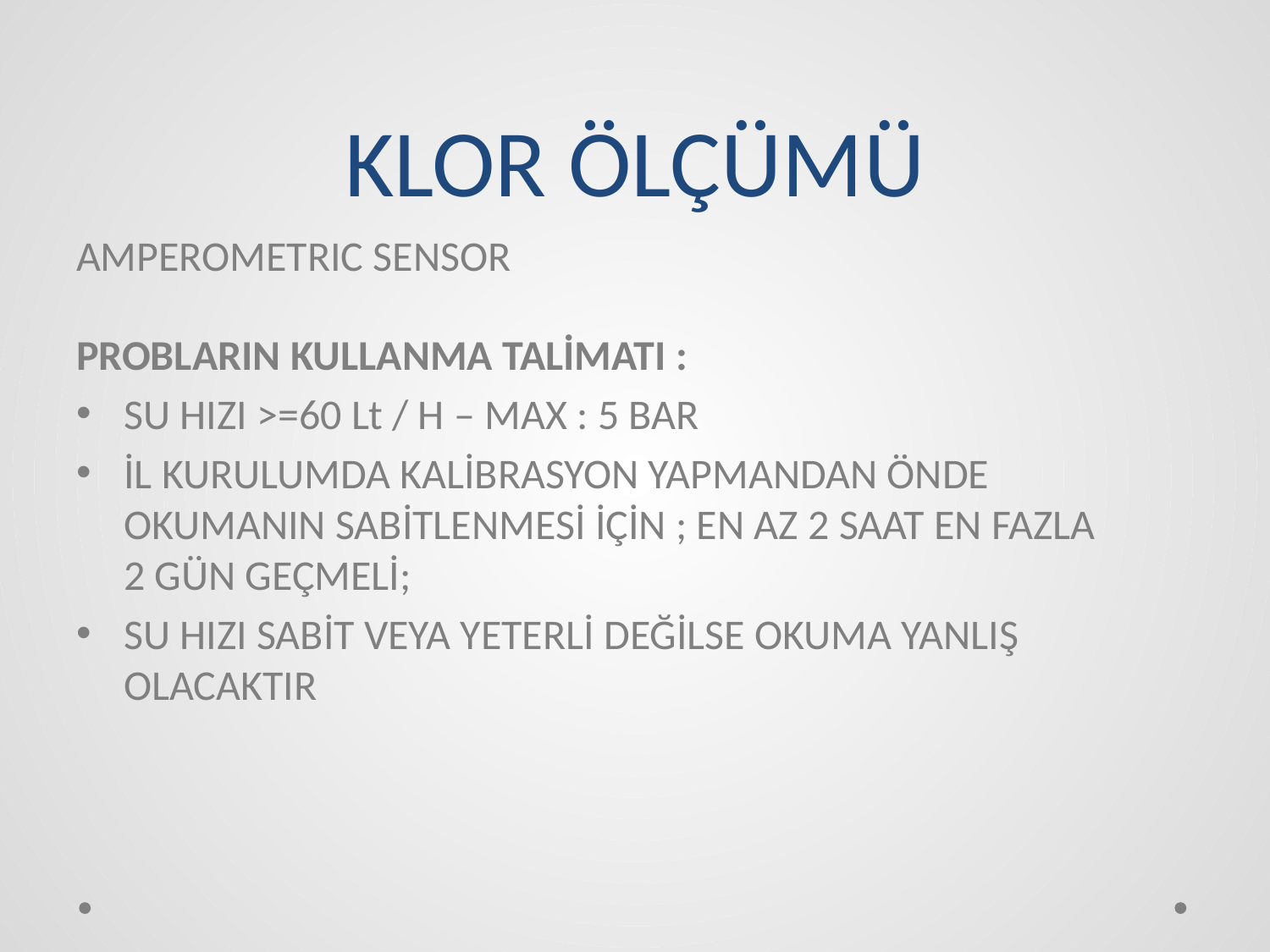

# KLOR ÖLÇÜMÜ
AMPEROMETRIC SENSOR
PROBLARIN KULLANMA TALİMATI :
SU HIZI >=60 Lt / H – MAX : 5 BAR
İL KURULUMDA KALİBRASYON YAPMANDAN ÖNDE OKUMANIN SABİTLENMESİ İÇİN ; EN AZ 2 SAAT EN FAZLA 2 GÜN GEÇMELİ;
SU HIZI SABİT VEYA YETERLİ DEĞİLSE OKUMA YANLIŞ OLACAKTIR